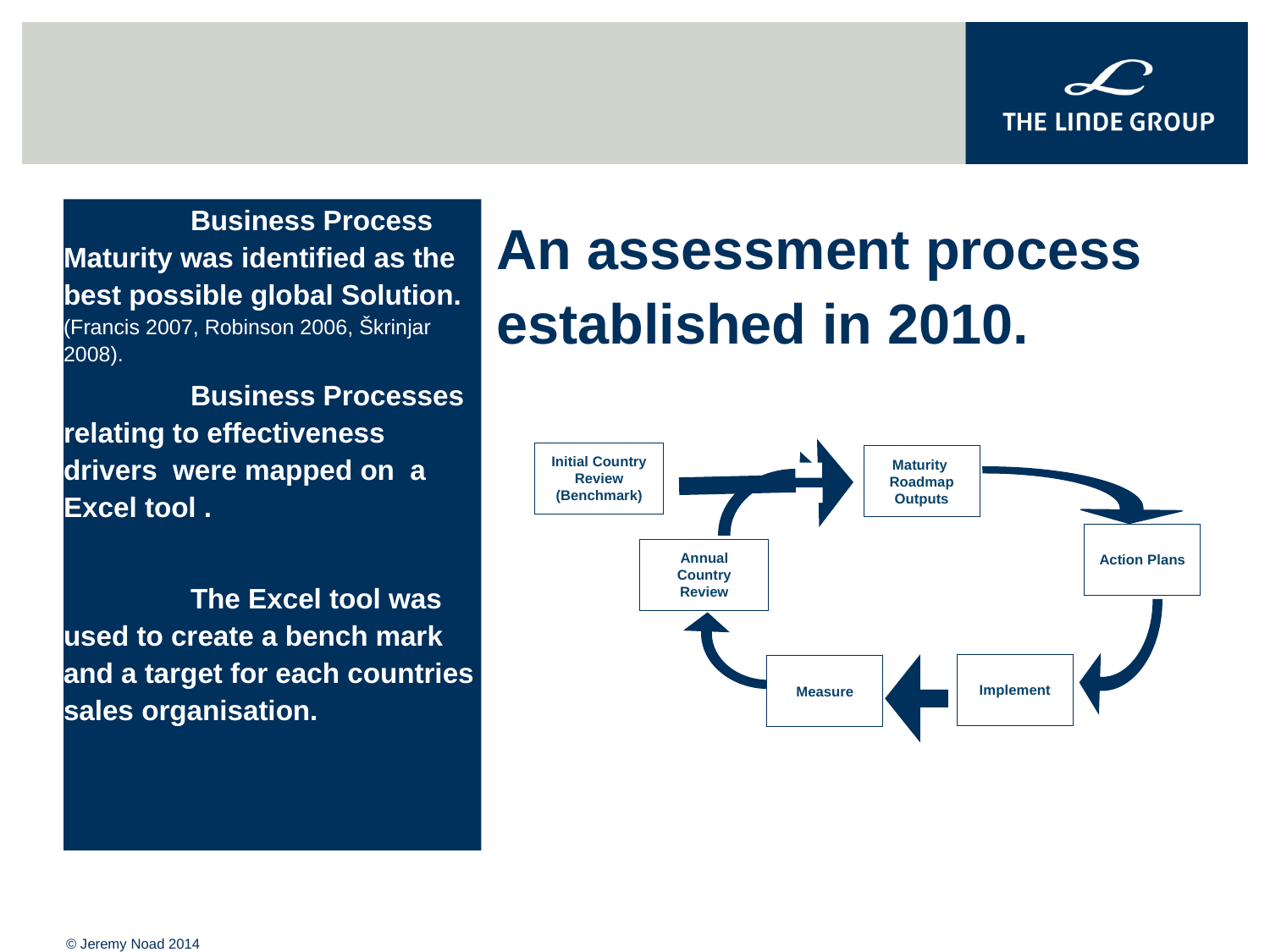

#
	Business Process Maturity was identified as the best possible global Solution.   (Francis 2007, Robinson 2006, Škrinjar 2008).
	Business Processes relating to effectiveness drivers  were mapped on  a Excel tool .

	The Excel tool was used to create a bench mark and a target for each countries sales organisation.

An assessment process established in 2010.
Initial Country Review
(Benchmark)
Maturity
Roadmap Outputs

Action Plans
Annual Country Review

Win

Implement
Measure
Win

© Jeremy Noad 2014